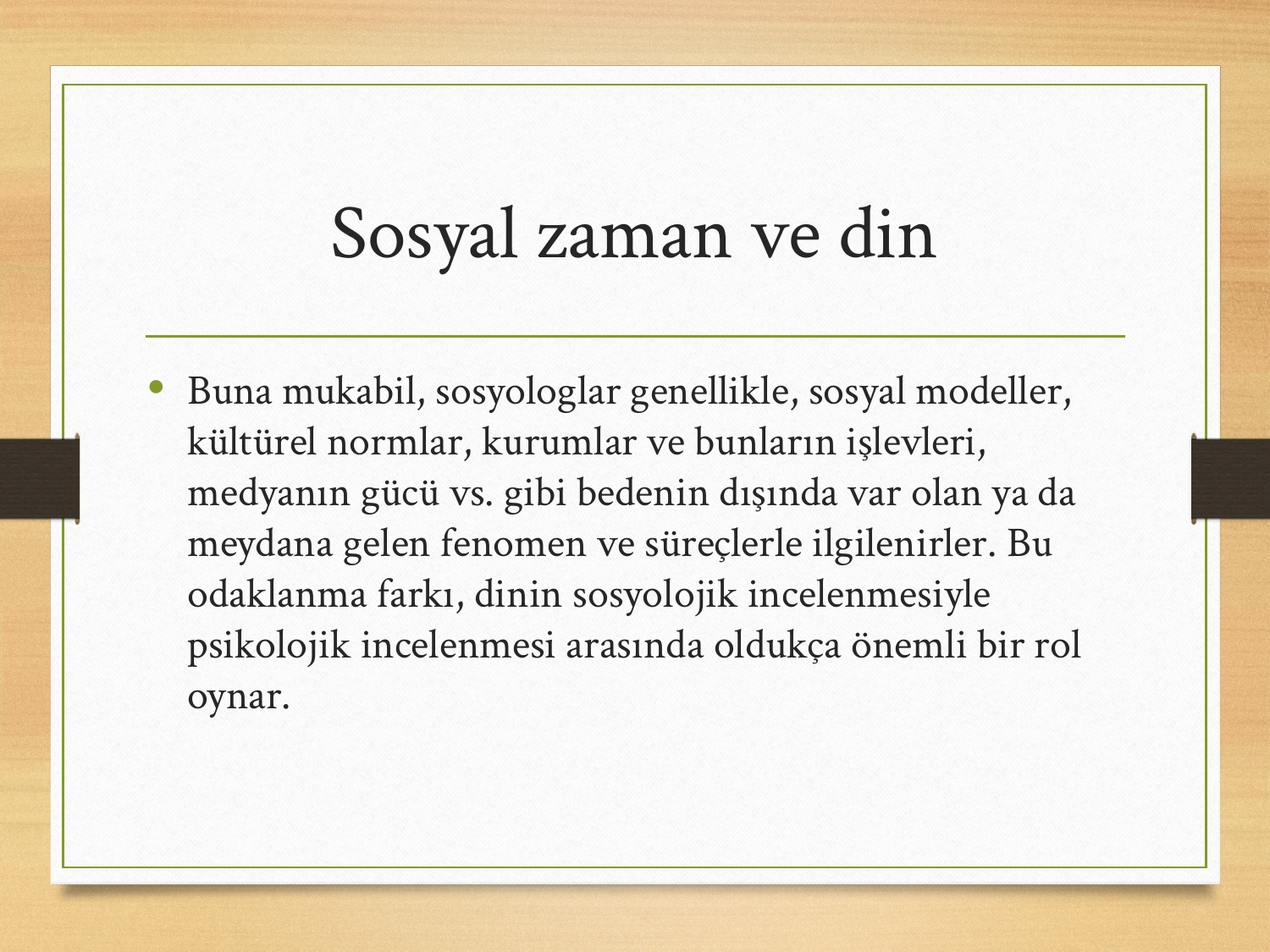

# Sosyal zaman ve din
Buna mukabil, sosyologlar genellikle, sosyal modeller, kültürel normlar, kurumlar ve bunların işlevleri, medyanın gücü vs. gibi bedenin dışında var olan ya da meydana gelen fenomen ve süreçlerle ilgilenirler. Bu odaklanma farkı, dinin sosyolojik incelenmesiyle psikolojik incelenmesi arasında oldukça önemli bir rol oynar.